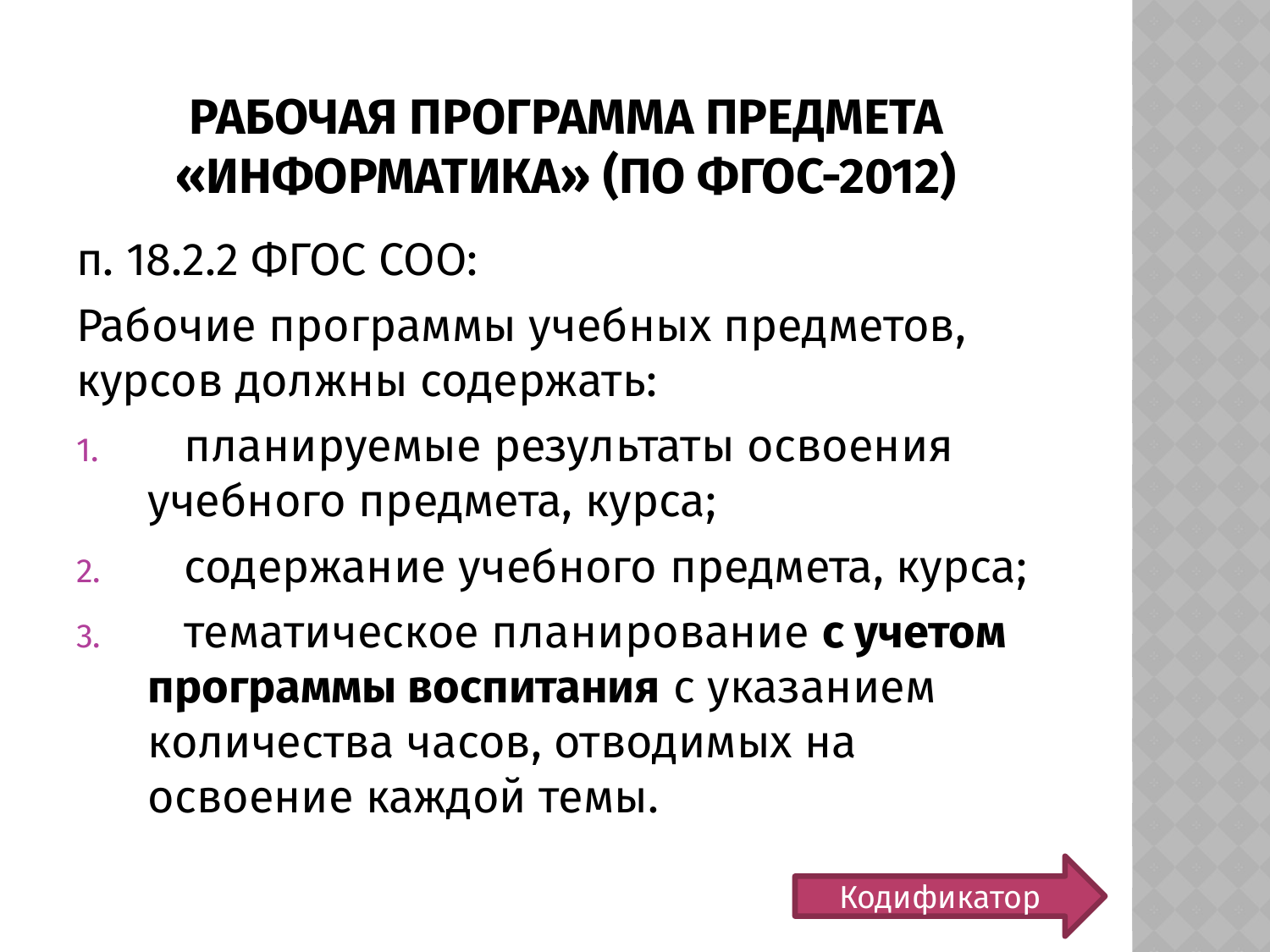

# Рабочая программа предмета «информатика» (по ФГОС-2012)
п. 18.2.2 ФГОС СОО:
Рабочие программы учебных предметов, курсов должны содержать:
   планируемые результаты освоения учебного предмета, курса;
   содержание учебного предмета, курса;
   тематическое планирование с учетом программы воспитания с указанием количества часов, отводимых на освоение каждой темы.
Кодификатор